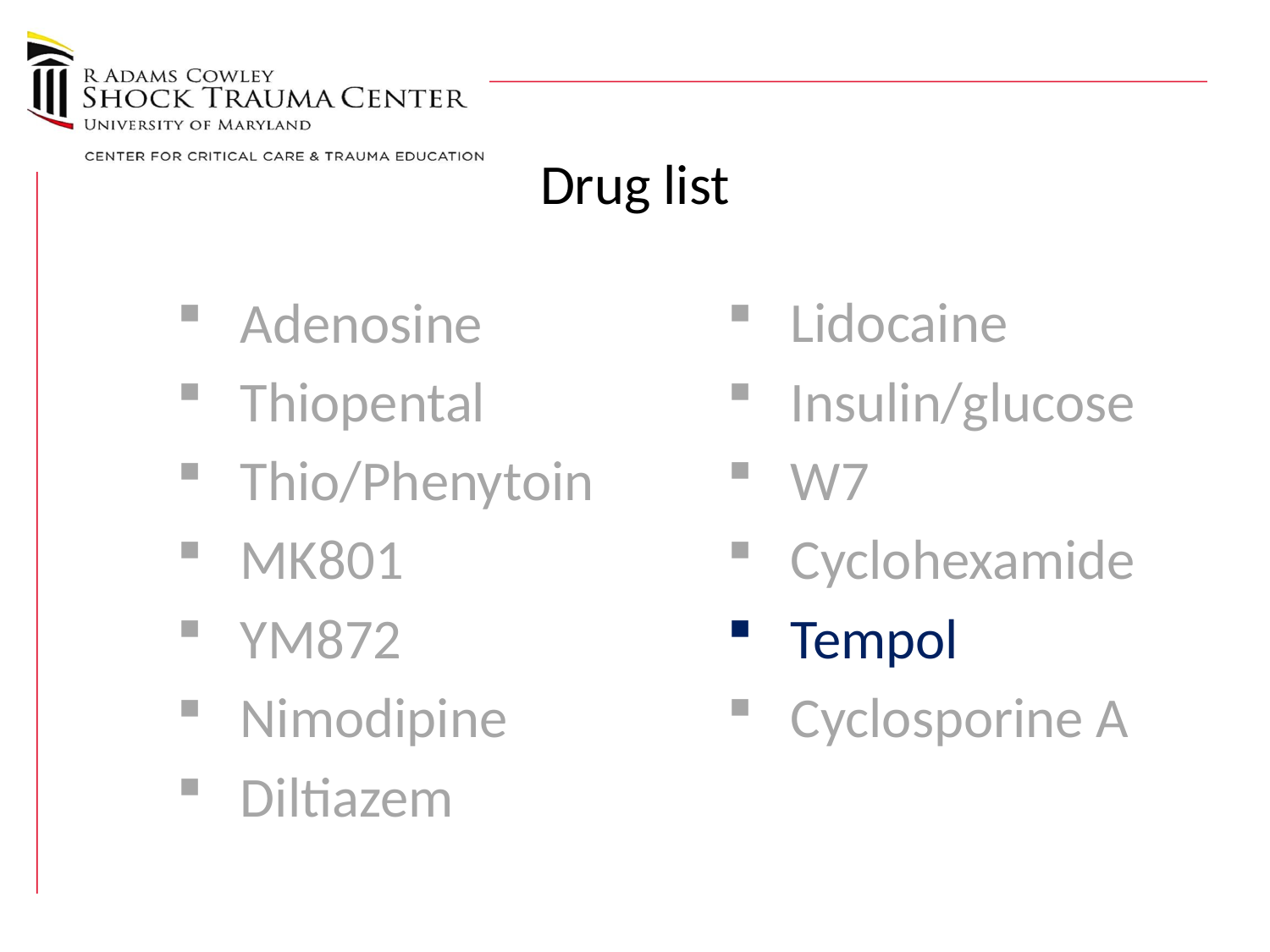

# Drug list
Adenosine
Thiopental
Thio/Phenytoin
MK801
YM872
Nimodipine
Diltiazem

Lidocaine
Insulin/glucose
W7
Cyclohexamide
Tempol
Cyclosporine A